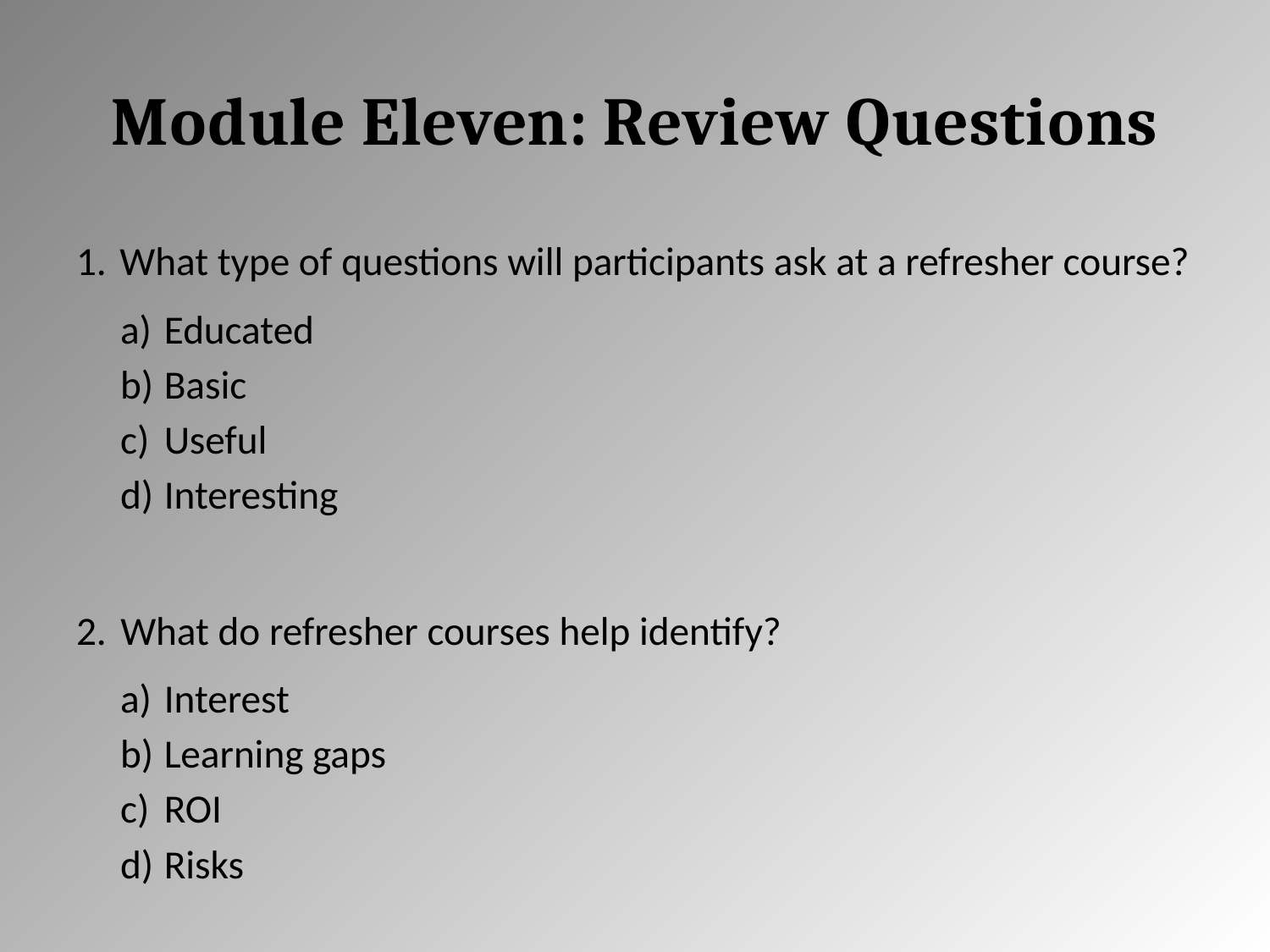

# Module Eleven: Review Questions
What type of questions will participants ask at a refresher course?
Educated
Basic
Useful
Interesting

What do refresher courses help identify?
Interest
Learning gaps
ROI
Risks